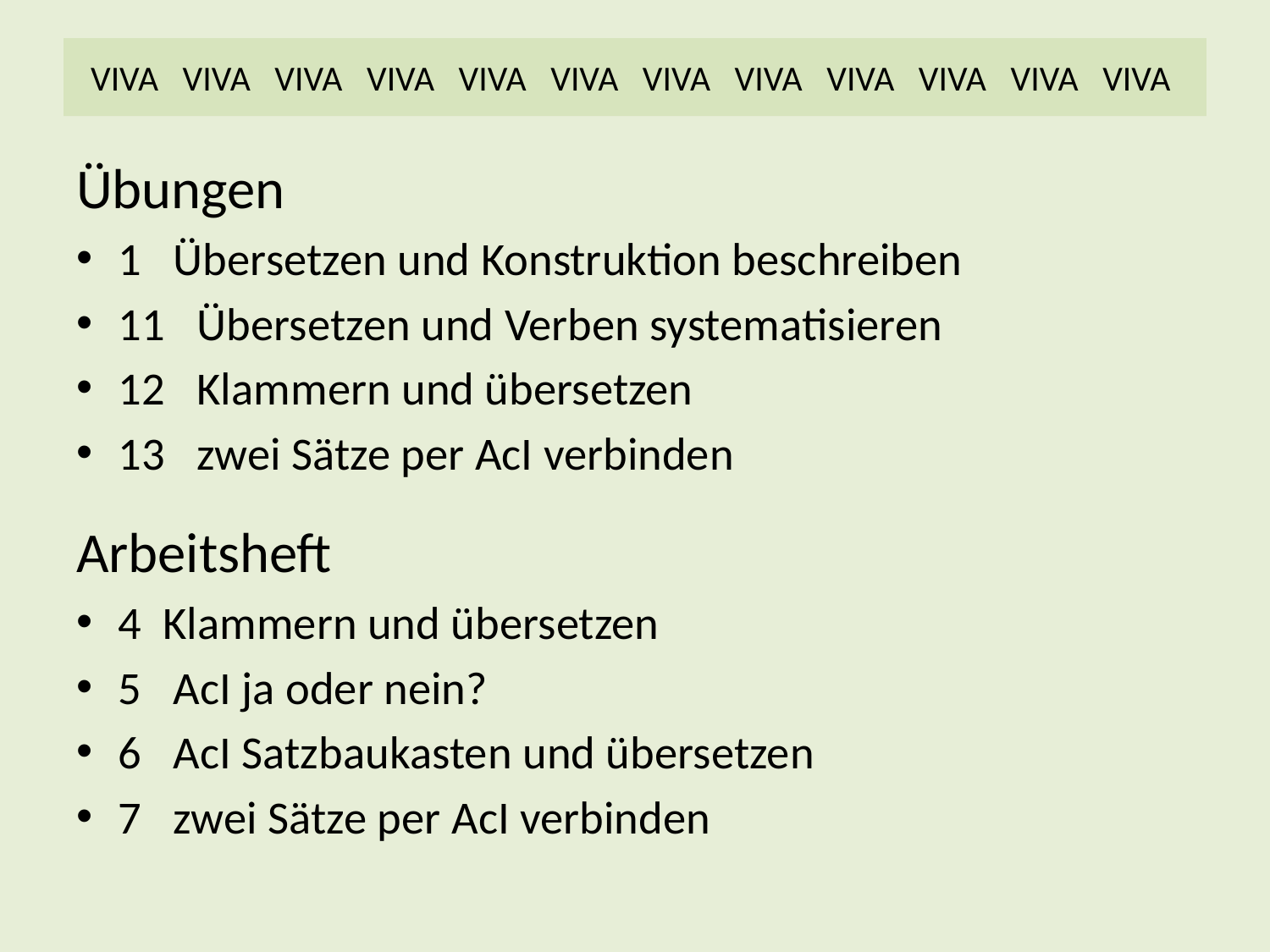

# VIVA   VIVA   VIVA   VIVA   VIVA   VIVA   VIVA   VIVA   VIVA   VIVA   VIVA   VIVA
Übungen
1   Übersetzen und Konstruktion beschreiben
11   Übersetzen und Verben systematisieren
12   Klammern und übersetzen
13   zwei Sätze per AcI verbinden
Arbeitsheft
4  Klammern und übersetzen
5   AcI ja oder nein?
6   AcI Satzbaukasten und übersetzen
7   zwei Sätze per AcI verbinden